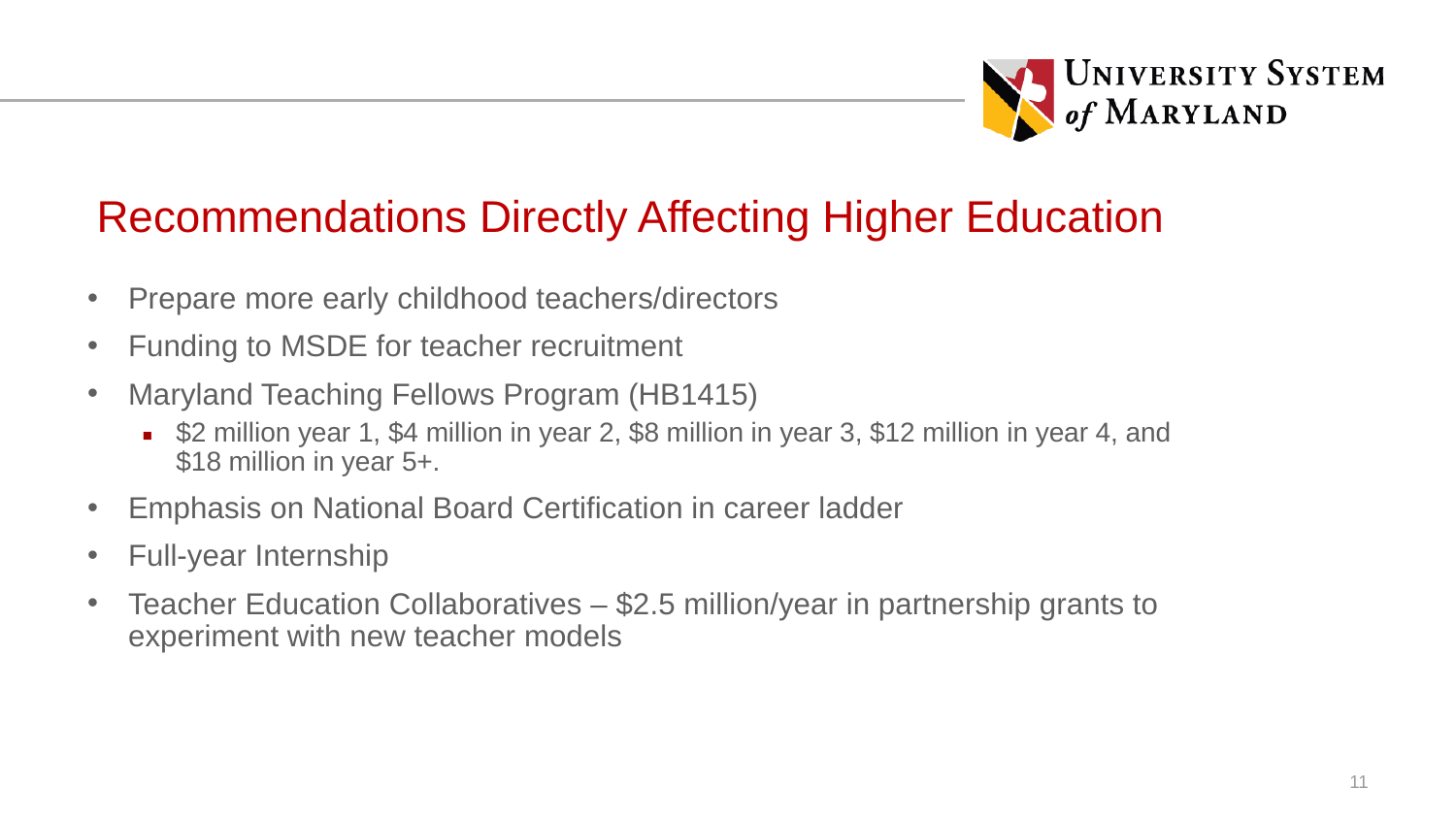

# Recommendations Directly Affecting Higher Education
Prepare more early childhood teachers/directors
Funding to MSDE for teacher recruitment
Maryland Teaching Fellows Program (HB1415)
$2 million year 1, $4 million in year 2, $8 million in year 3, $12 million in year 4, and $18 million in year 5+.
Emphasis on National Board Certification in career ladder
Full-year Internship
Teacher Education Collaboratives – $2.5 million/year in partnership grants to experiment with new teacher models
11